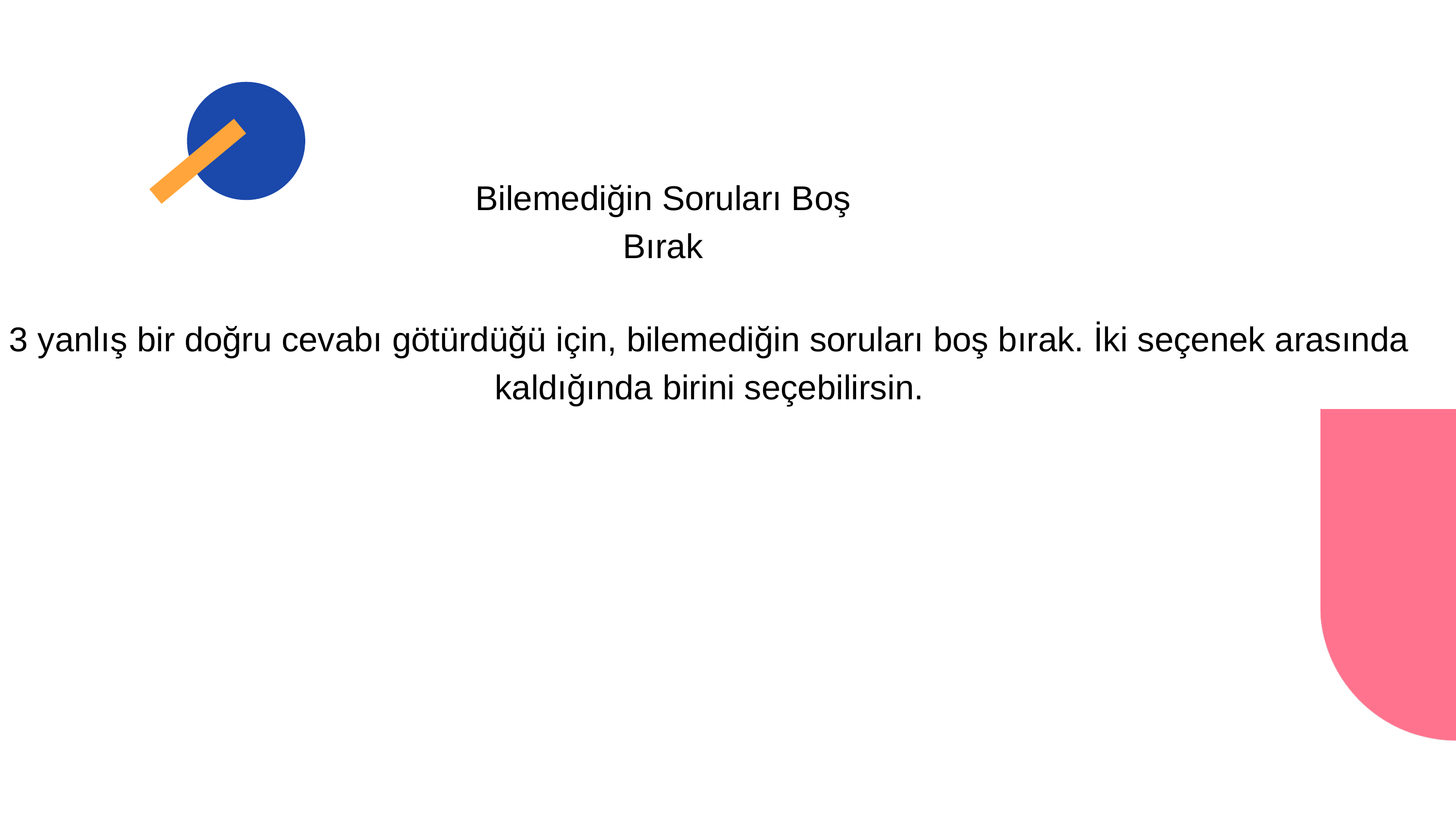

Bilemediğin Soruları Boş Bırak
3 yanlış bir doğru cevabı götürdüğü için, bilemediğin soruları boş bırak. İki seçenek arasında kaldığında birini seçebilirsin.